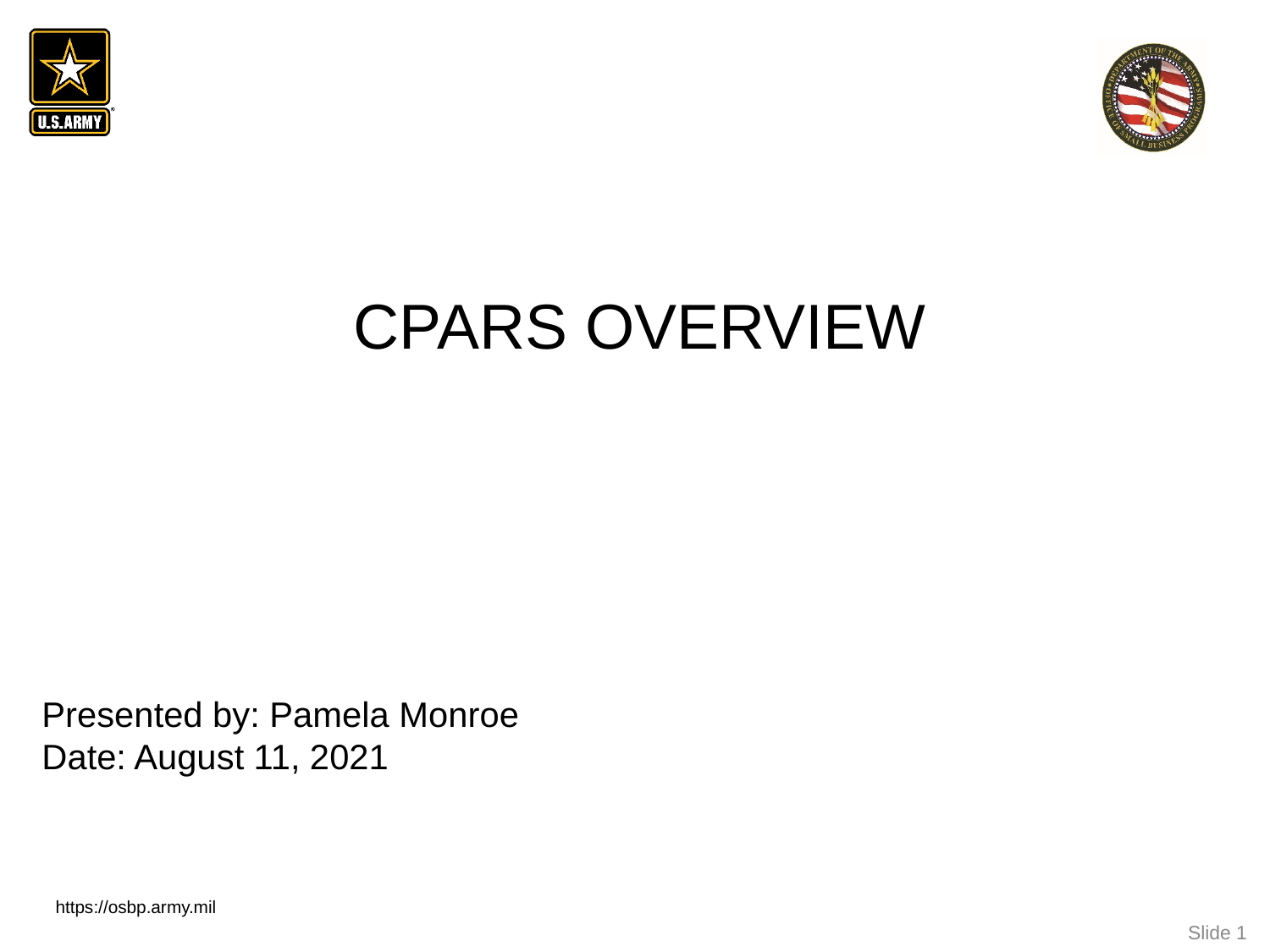

CPARS OVERVIEW
Presented by: Pamela Monroe
Date: August 11, 2021
https://osbp.army.mil
Slide 1